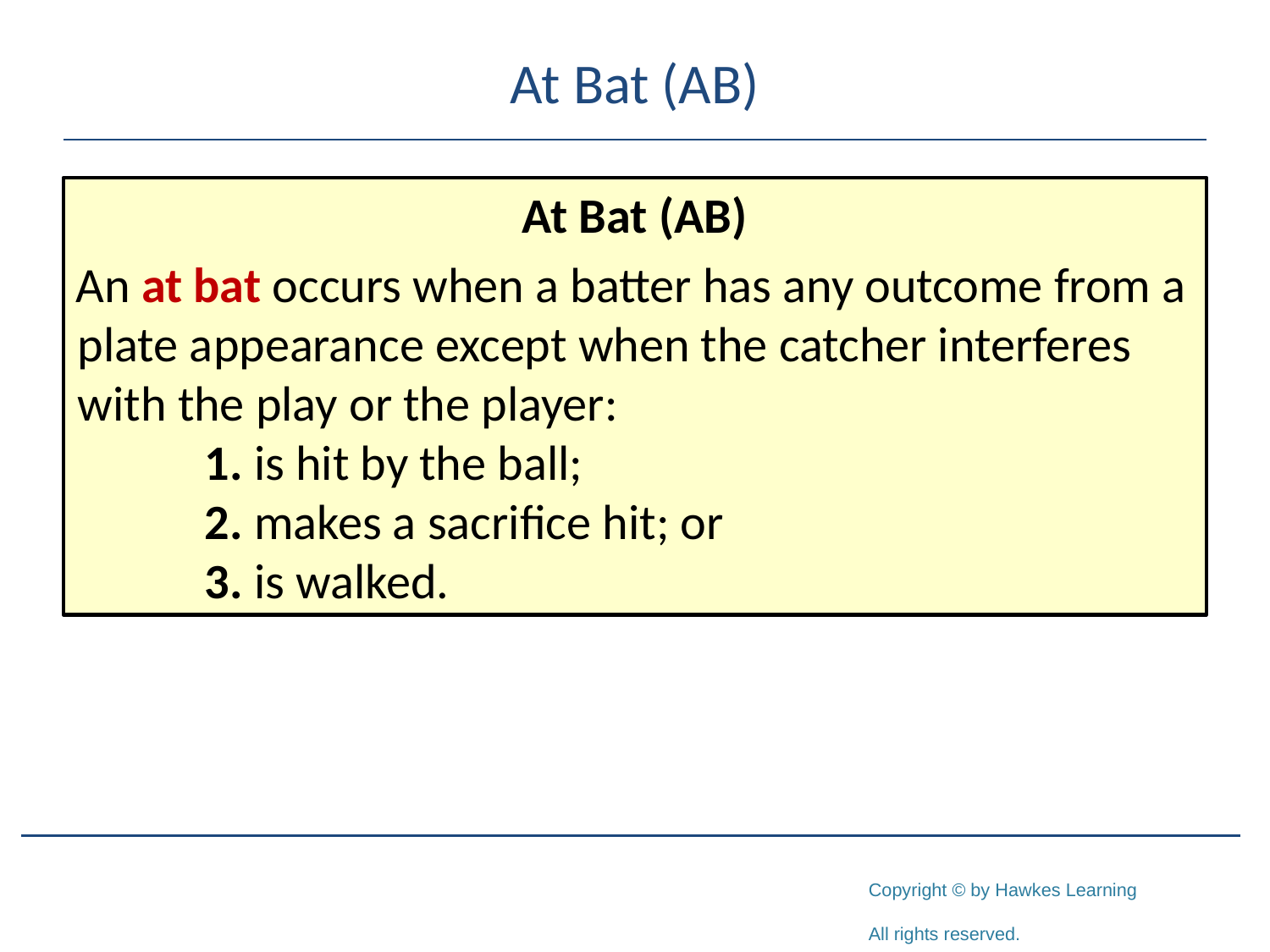

# At Bat (AB)
At Bat (AB)
An at bat occurs when a batter has any outcome from a plate appearance except when the catcher interferes with the play or the player:
	1. is hit by the ball;
	2. makes a sacrifice hit; or
	3. is walked.